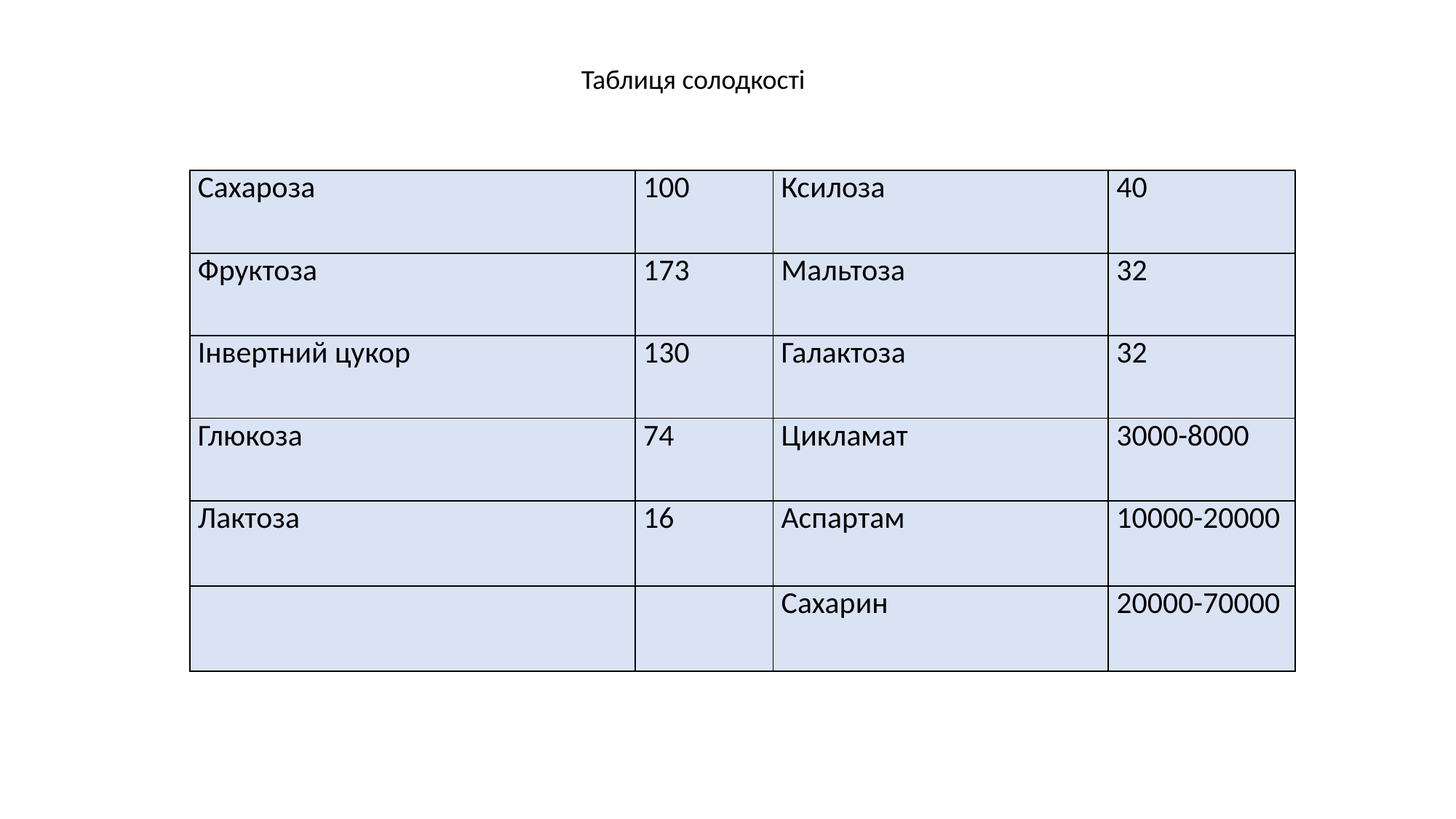

Таблиця солодкості
| Сахароза | 100 | Ксилоза | 40 |
| --- | --- | --- | --- |
| Фруктоза | 173 | Мальтоза | 32 |
| Інвертний цукор | 130 | Галактоза | 32 |
| Глюкоза | 74 | Цикламат | 3000-8000 |
| Лактоза | 16 | Аспартам | 10000-20000 |
|  |  | Сахарин | 20000-70000 |